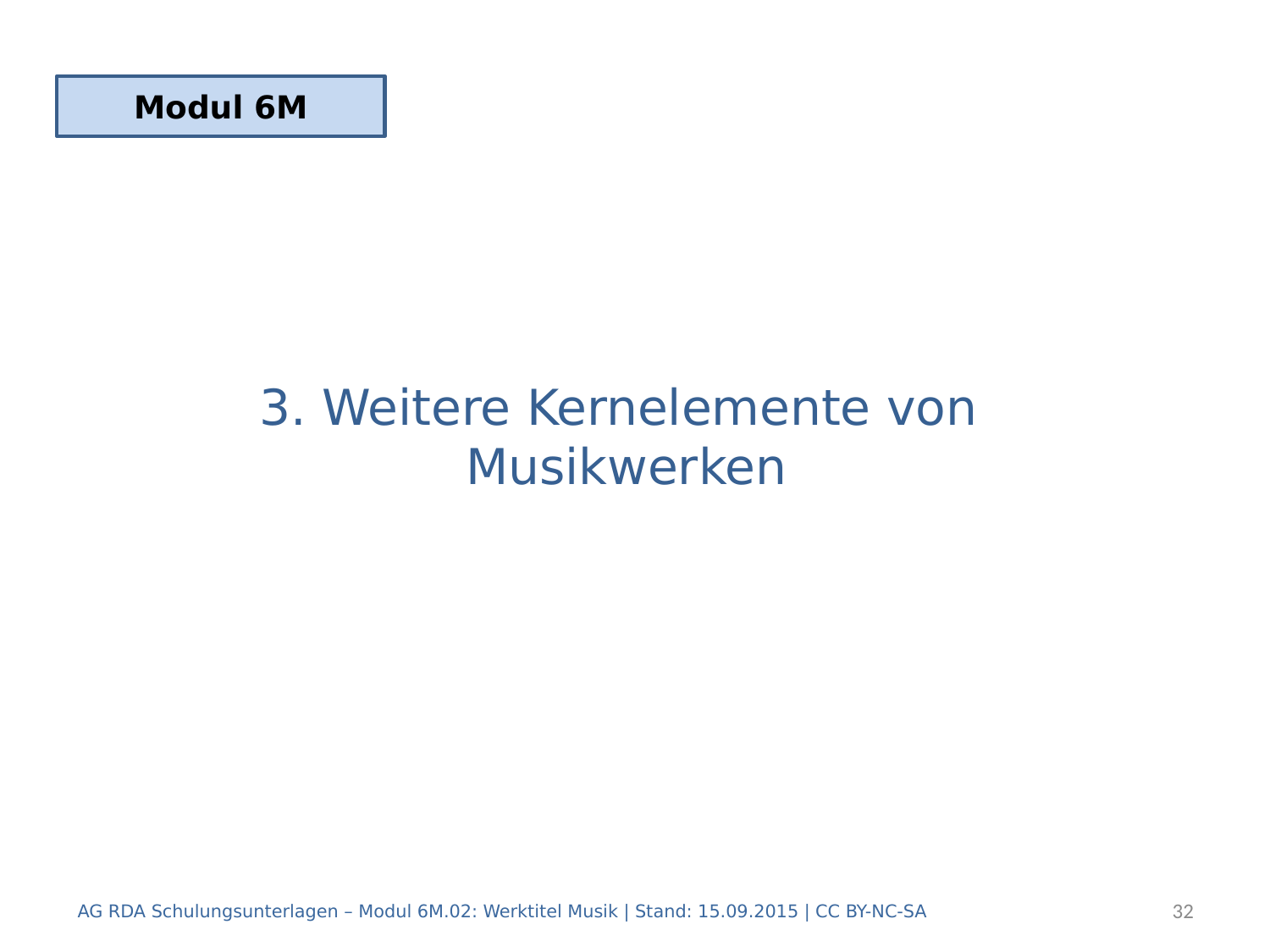

Modul 6M
# 3. Weitere Kernelemente von Musikwerken
AG RDA Schulungsunterlagen – Modul 6M.02: Werktitel Musik | Stand: 15.09.2015 | CC BY-NC-SA
32